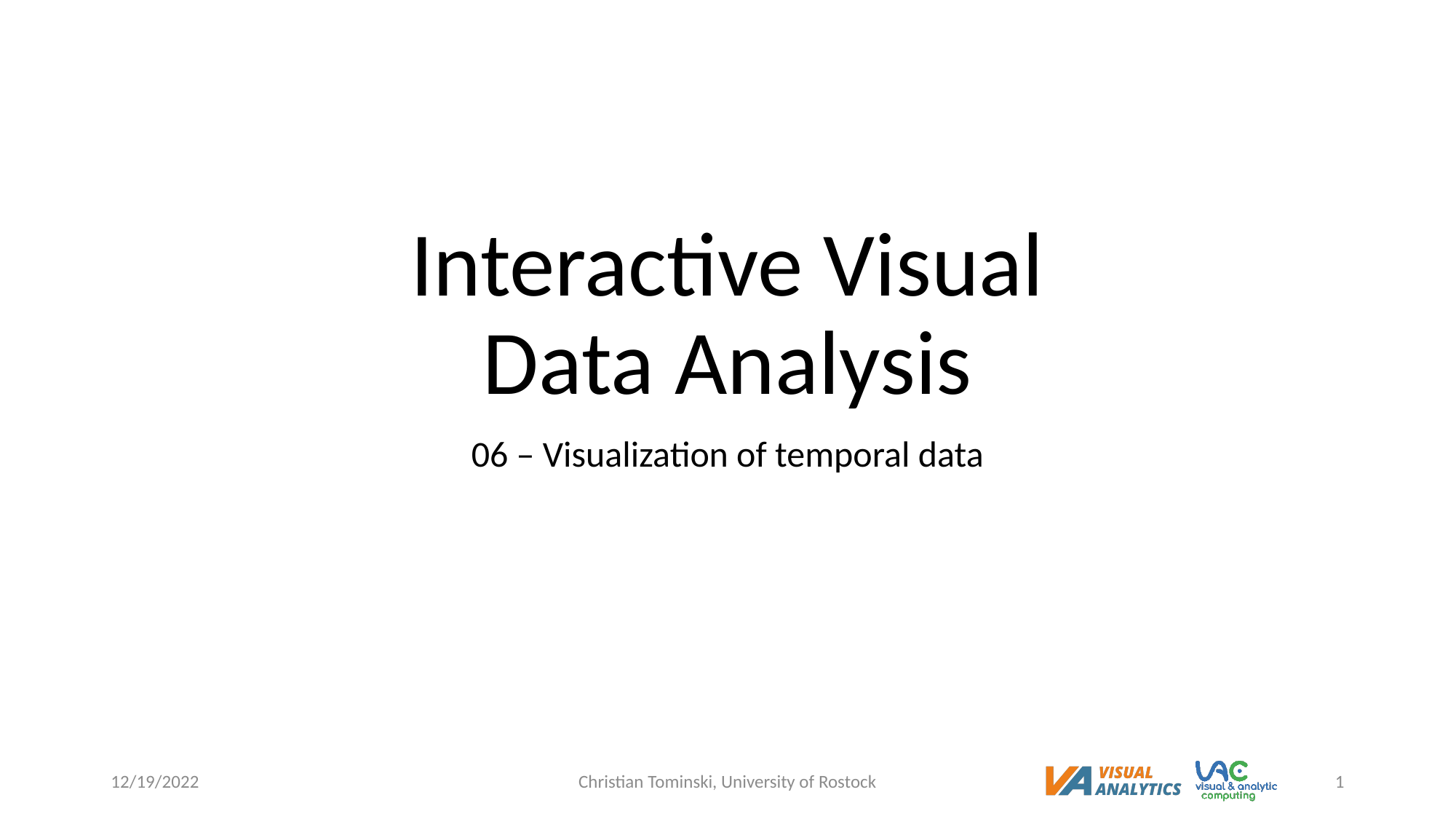

# Interactive Visual Data Analysis
06 – Visualization of temporal data
12/19/2022
Christian Tominski, University of Rostock
1